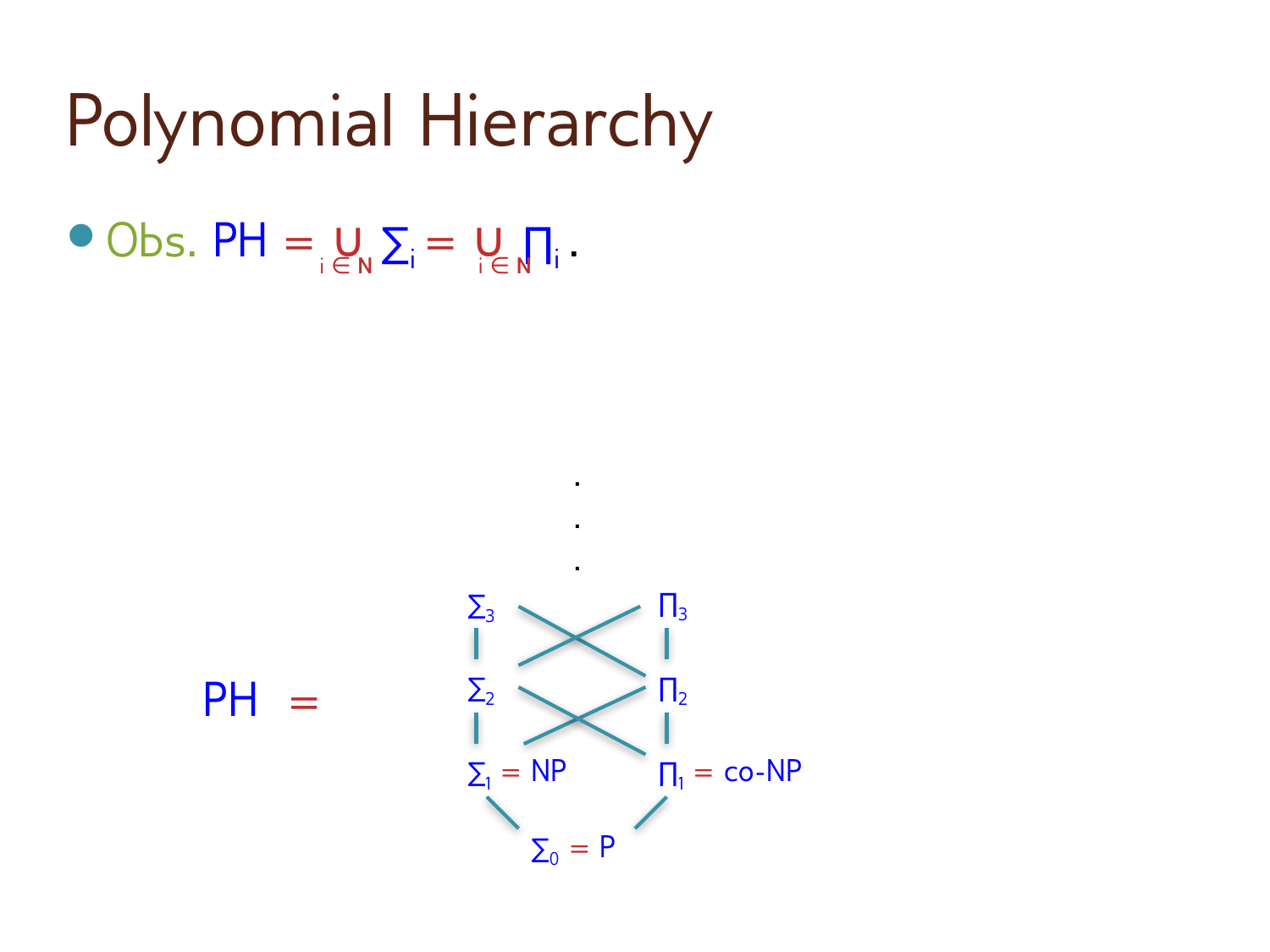

# Polynomial Hierarchy
Obs. PH = ∪ ∑i = ∪ ∏i .

i ∈ N
i ∈ N
.
.
.
∏3
∑3
∑2
∏2
PH  =
∑1 = NP
∏1 = co-NP
∑0 = P